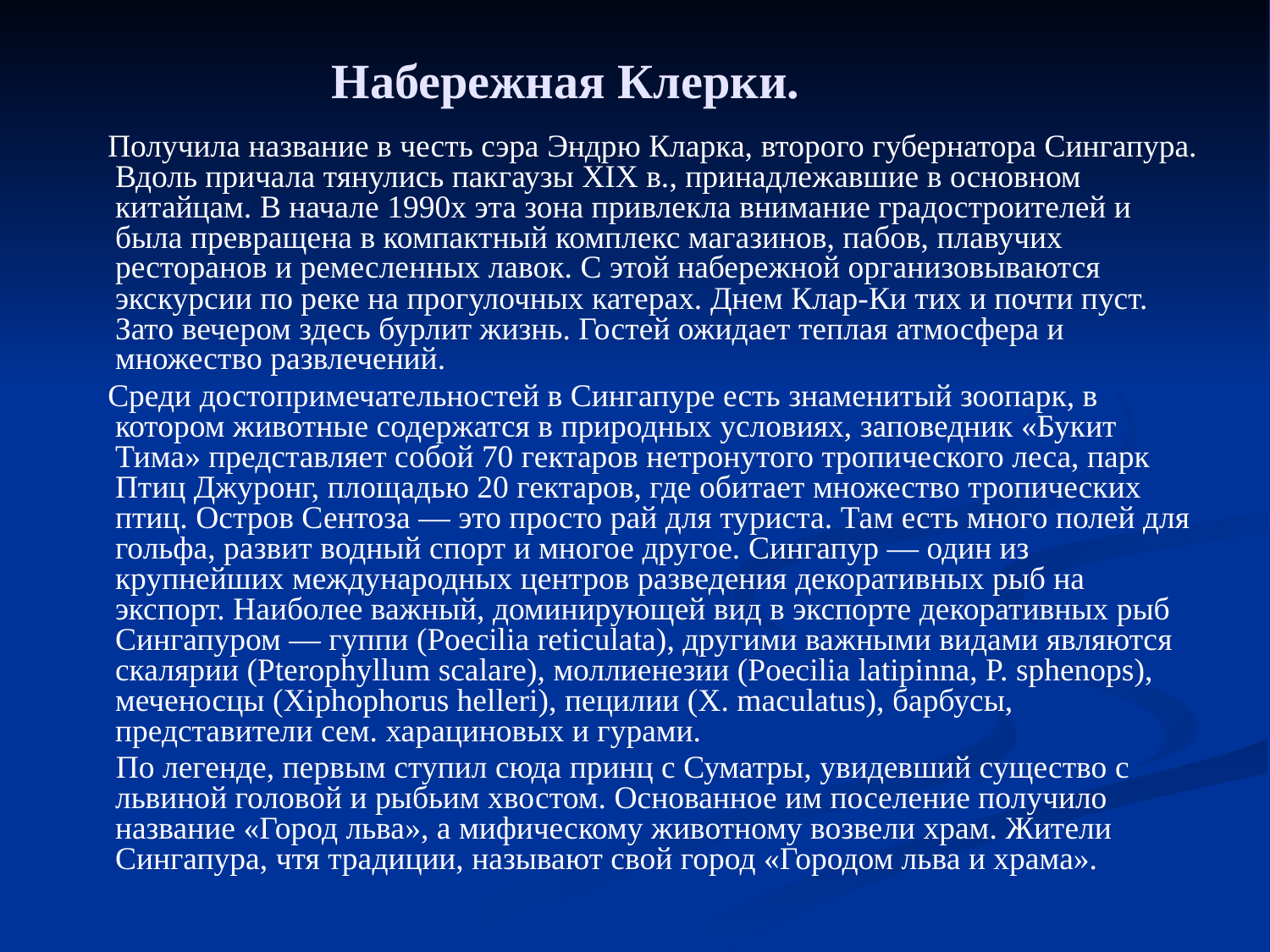

# Набережная Клерки.
     Получила название в честь сэра Эндрю Кларка, второго губернатора Сингапура. Вдоль причала тянулись пакгаузы XIX в., принадлежавшие в основном китайцам. В начале 1990х эта зона привлекла внимание градостроителей и была превращена в компактный комплекс магазинов, пабов, плавучих ресторанов и ремесленных лавок. С этой набережной организовываются экскурсии по реке на прогулочных катерах. Днем Клар-Ки тих и почти пуст. Зато вечером здесь бурлит жизнь. Гостей ожидает теплая атмосфера и множество развлечений.
     Среди достопримечательностей в Сингапуре есть знаменитый зоопарк, в котором животные содержатся в природных условиях, заповедник «Букит Тима» представляет собой 70 гектаров нетронутого тропического леса, парк Птиц Джуронг, площадью 20 гектаров, где обитает множество тропических птиц. Остров Сентоза — это просто рай для туриста. Там есть много полей для гольфа, развит водный спорт и многое другое. Сингапур — один из крупнейших международных центров разведения декоративных рыб на экспорт. Наиболее важный, доминирующей вид в экспорте декоративных рыб Сингапуром — гуппи (Poecilia reticulata), другими важными видами являются скалярии (Pterophyllum scalare), моллиенезии (Poecilia latipinna, P. sphenops), меченосцы (Xiphophorus helleri), пецилии (X. maculatus), барбусы, представители сем. харациновых и гурами.
      По легенде, первым ступил сюда принц с Суматры, увидевший существо с львиной головой и рыбьим хвостом. Основанное им поселение получило название «Город льва», а мифическому животному возвели храм. Жители Сингапура, чтя традиции, называют свой город «Городом льва и храма».